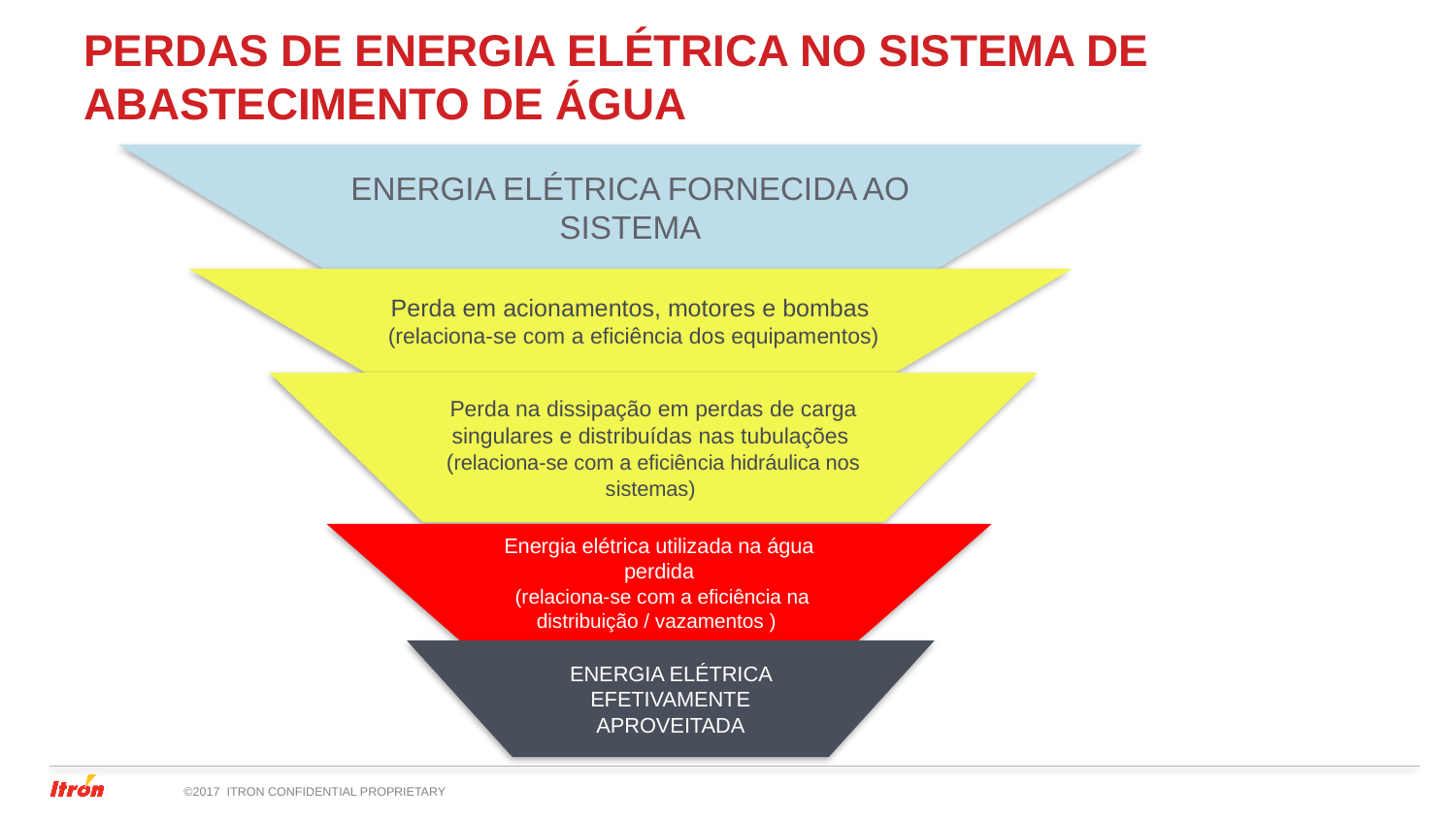

# Perdas de Energia Elétrica no sistema de abastecimento de Água
ENERGIA ELÉTRICA FORNECIDA AO SISTEMA
Perda em acionamentos, motores e bombas
 (relaciona-se com a eficiência dos equipamentos)
Perda na dissipação em perdas de carga singulares e distribuídas nas tubulações
(relaciona-se com a eficiência hidráulica nos sistemas)
Energia elétrica utilizada na água perdida
 (relaciona-se com a eficiência na distribuição / vazamentos )
ENERGIA ELÉTRICA EFETIVAMENTE APROVEITADA